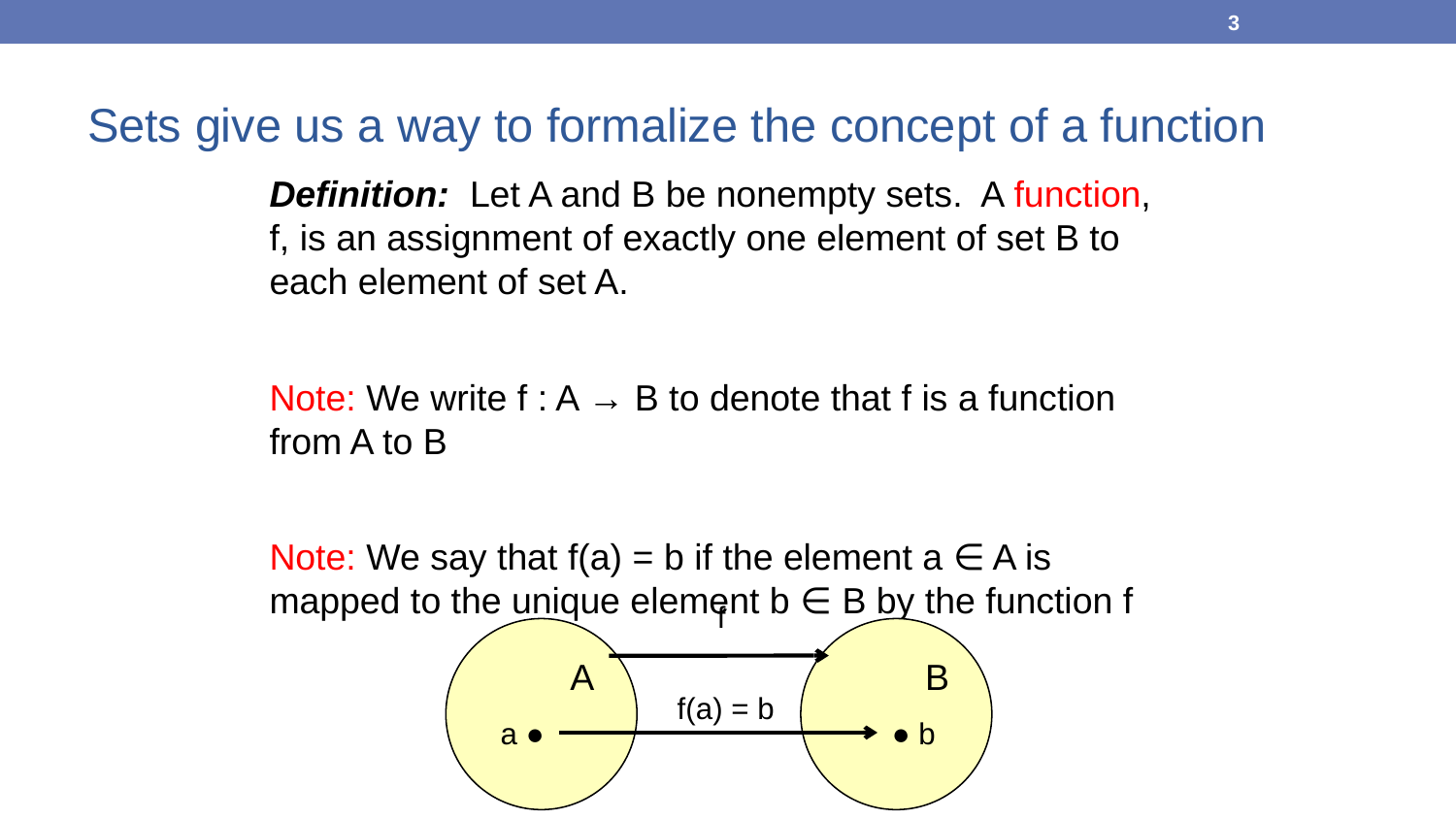

3
Sets give us a way to formalize the concept of a function
Definition:  Let A and B be nonempty sets.  A function, f, is an assignment of exactly one element of set B to each element of set A.

Note: We write f : A → B to denote that f is a function from A to B

Note: We say that f(a) = b if the element a ∈ A is mapped to the unique element b ∈ B by the function f

f
A
B
f(a) = b
a ●
● b